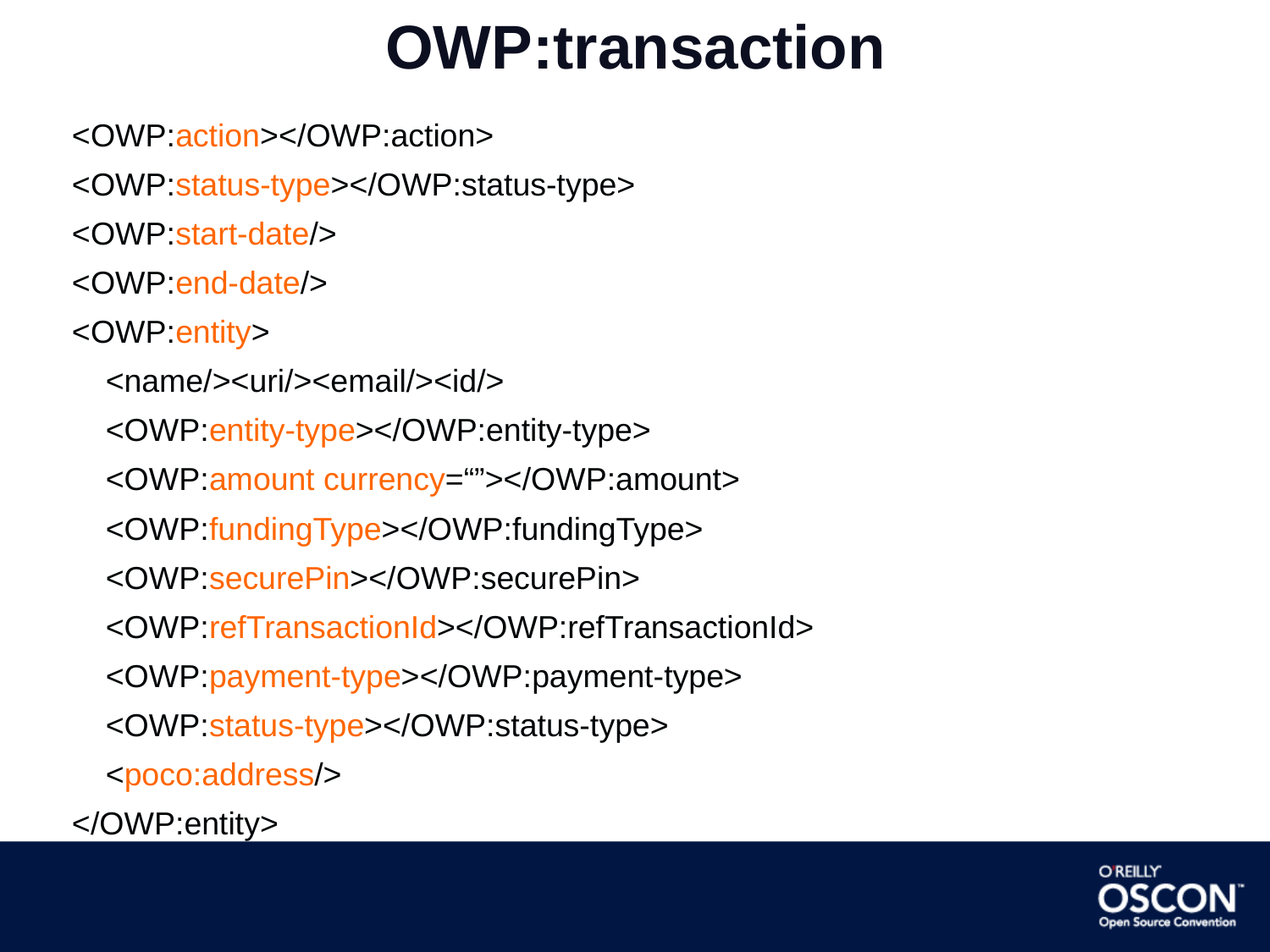

# OWP:transaction
<OWP:action></OWP:action>
<OWP:status-type></OWP:status-type>
<OWP:start-date/>
<OWP:end-date/>
<OWP:entity>
	<name/><uri/><email/><id/>
	<OWP:entity-type></OWP:entity-type>
	<OWP:amount currency=“”></OWP:amount>
	<OWP:fundingType></OWP:fundingType>
	<OWP:securePin></OWP:securePin>
	<OWP:refTransactionId></OWP:refTransactionId>
	<OWP:payment-type></OWP:payment-type>
	<OWP:status-type></OWP:status-type>
	<poco:address/>
</OWP:entity>